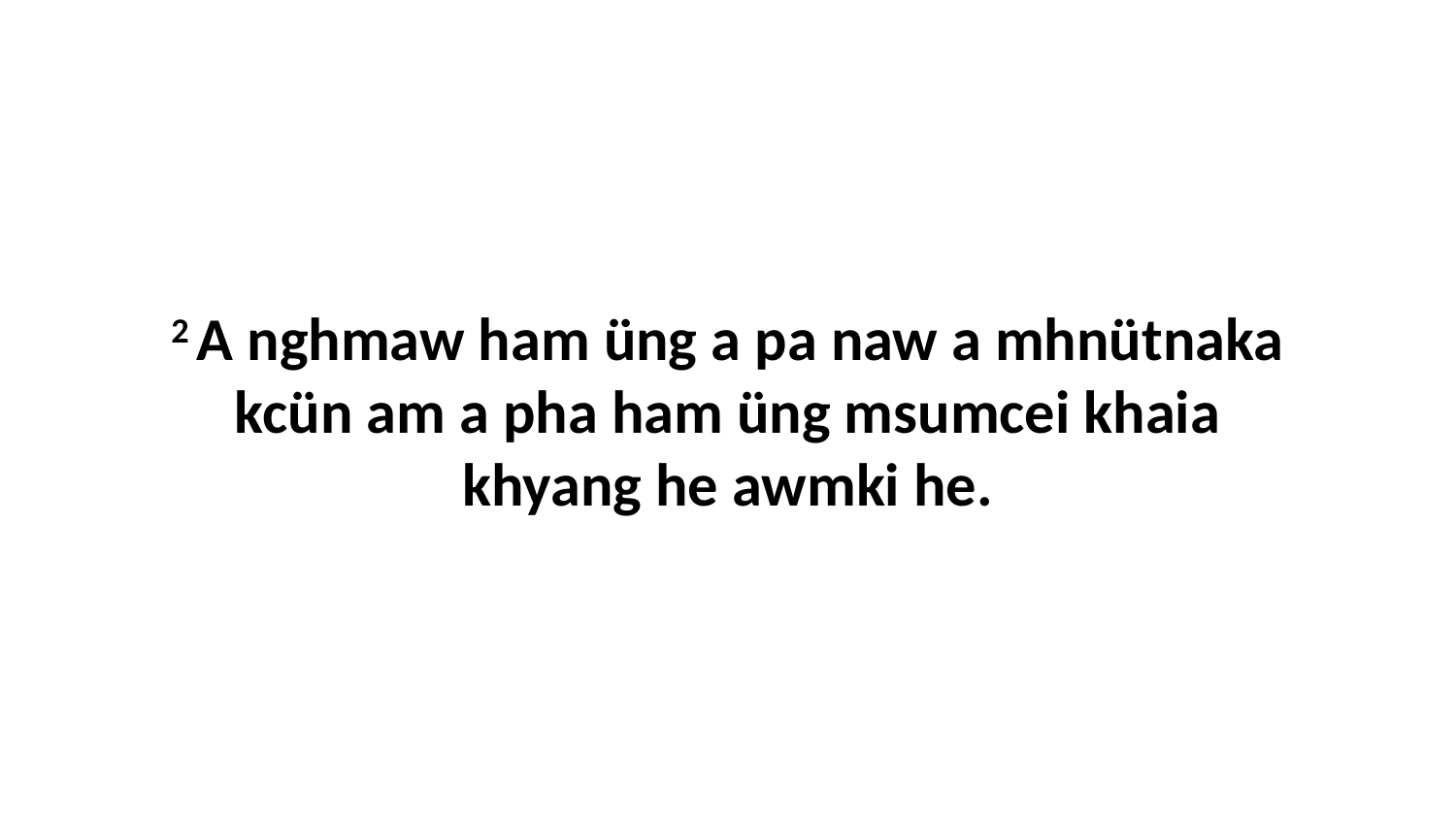

2 A nghmaw ham üng a pa naw a mhnütnaka kcün am a pha ham üng msumcei khaia khyang he awmki he.